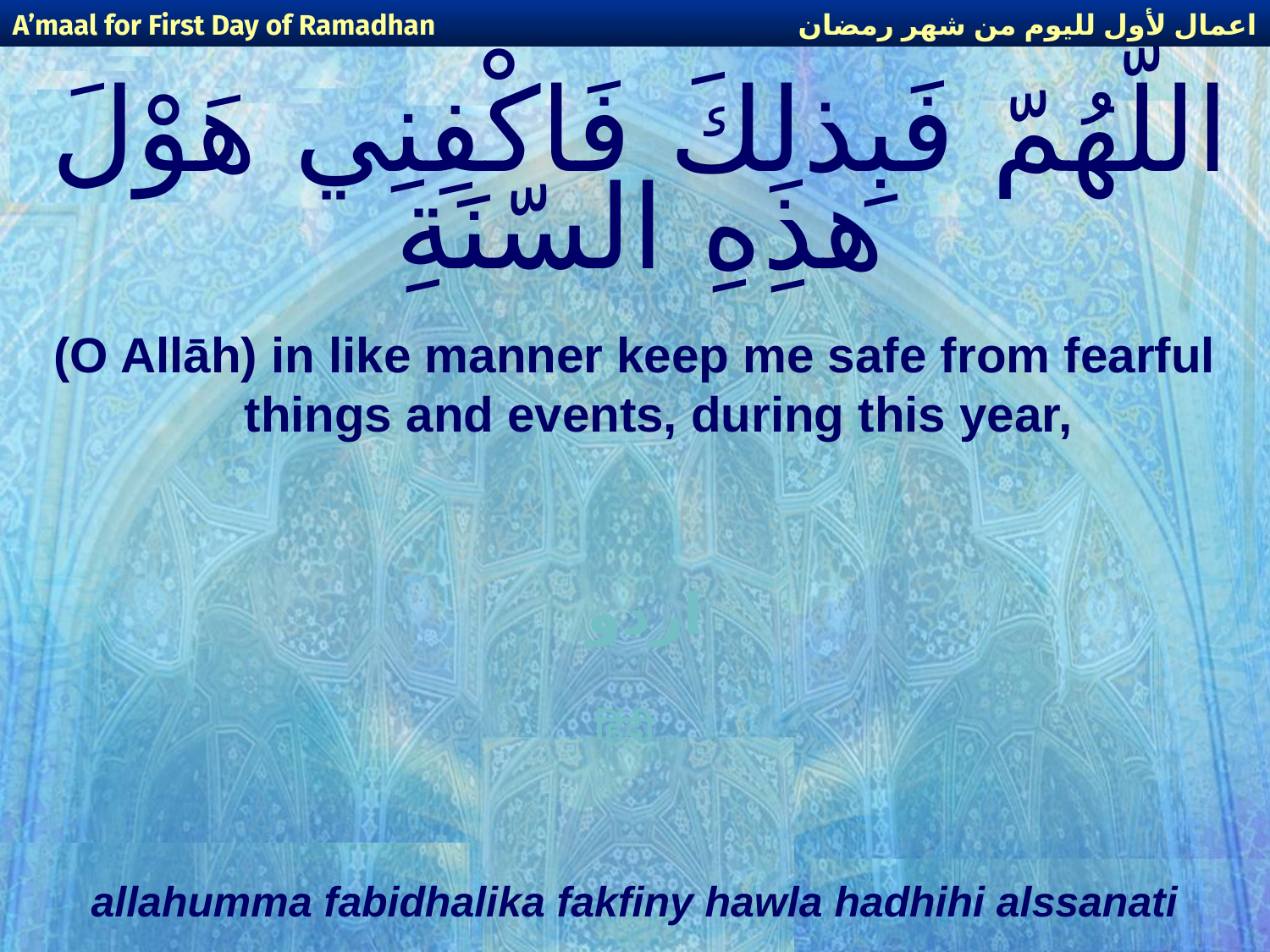

اعمال لأول لليوم من شهر رمضان
A’maal for First Day of Ramadhan
# اللّهُمّ فَبِذلِكَ فَاكْفِنِي هَوْلَ هذِهِ السّنَةِ
(O Allāh) in like manner keep me safe from fearful things and events, during this year,
اردو
हिंदी
allahumma fabidhalika fakfiny hawla hadhihi alssanati